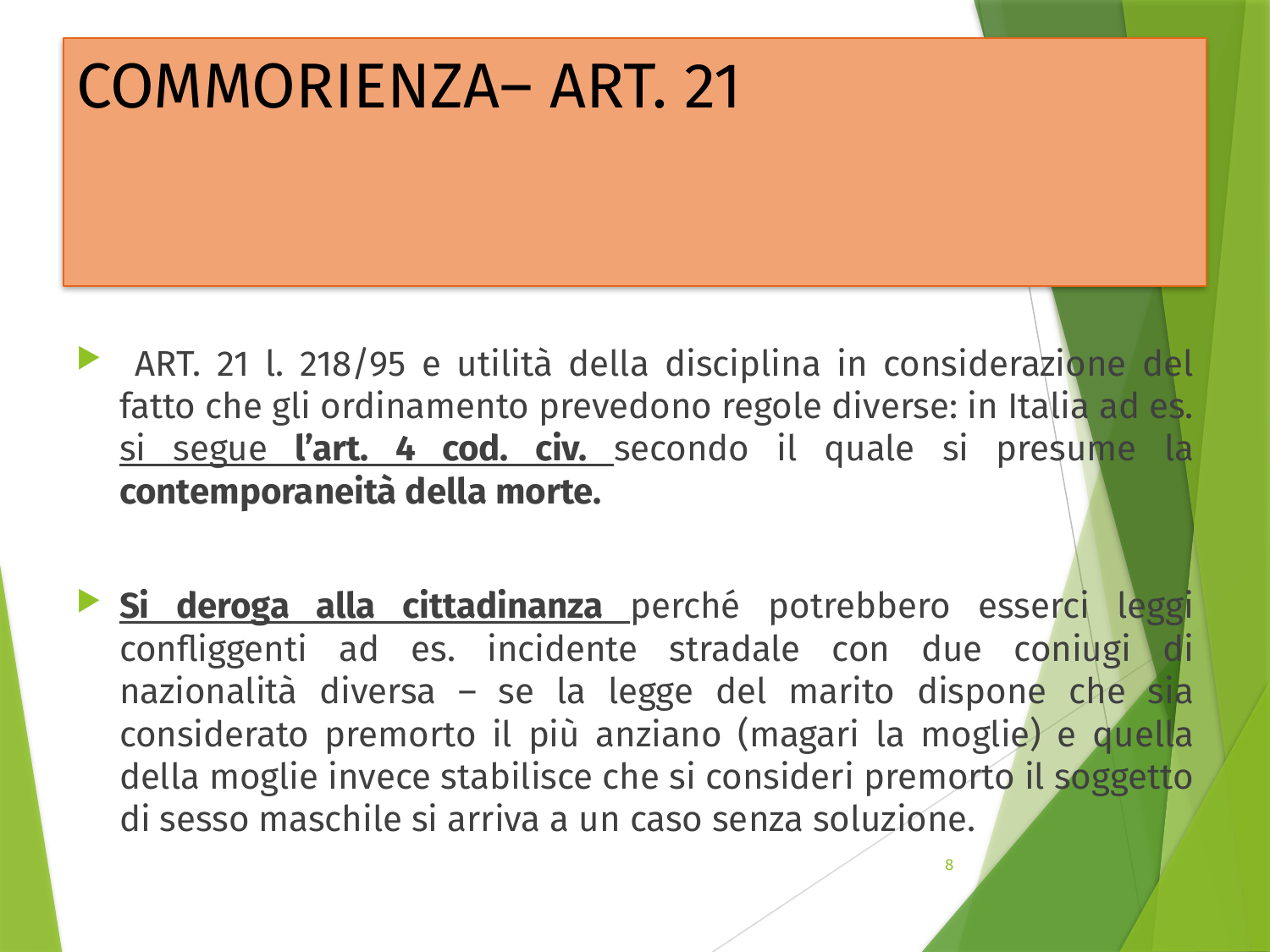

# COMMORIENZA– ART. 21
 ART. 21 l. 218/95 e utilità della disciplina in considerazione del fatto che gli ordinamento prevedono regole diverse: in Italia ad es. si segue l’art. 4 cod. civ. secondo il quale si presume la contemporaneità della morte.

Si deroga alla cittadinanza perché potrebbero esserci leggi confliggenti ad es. incidente stradale con due coniugi di nazionalità diversa – se la legge del marito dispone che sia considerato premorto il più anziano (magari la moglie) e quella della moglie invece stabilisce che si consideri premorto il soggetto di sesso maschile si arriva a un caso senza soluzione.

8